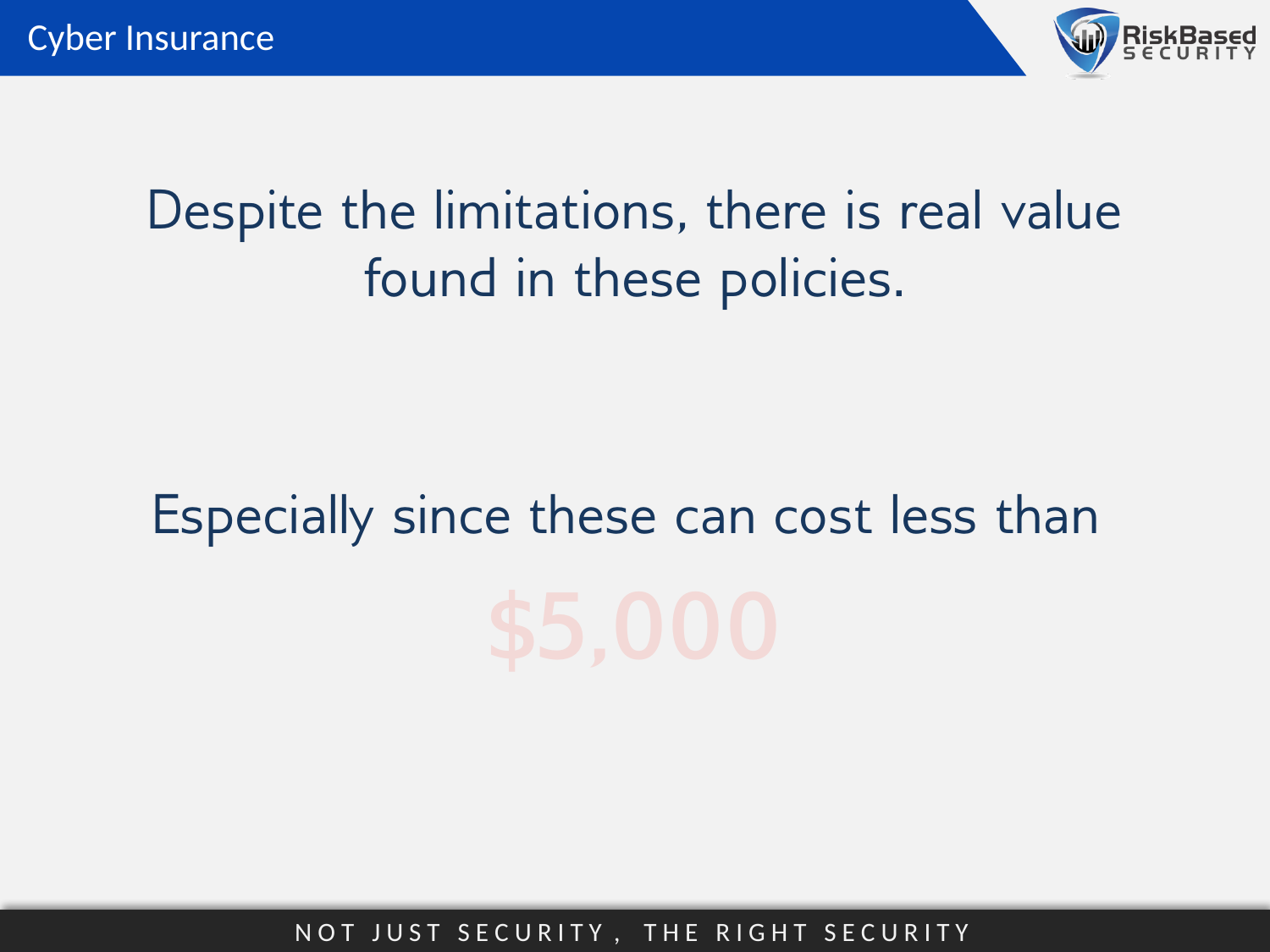

Cyber Insurance
Despite the limitations, there is real value found in these policies.

Especially since these can cost less than
$5,000